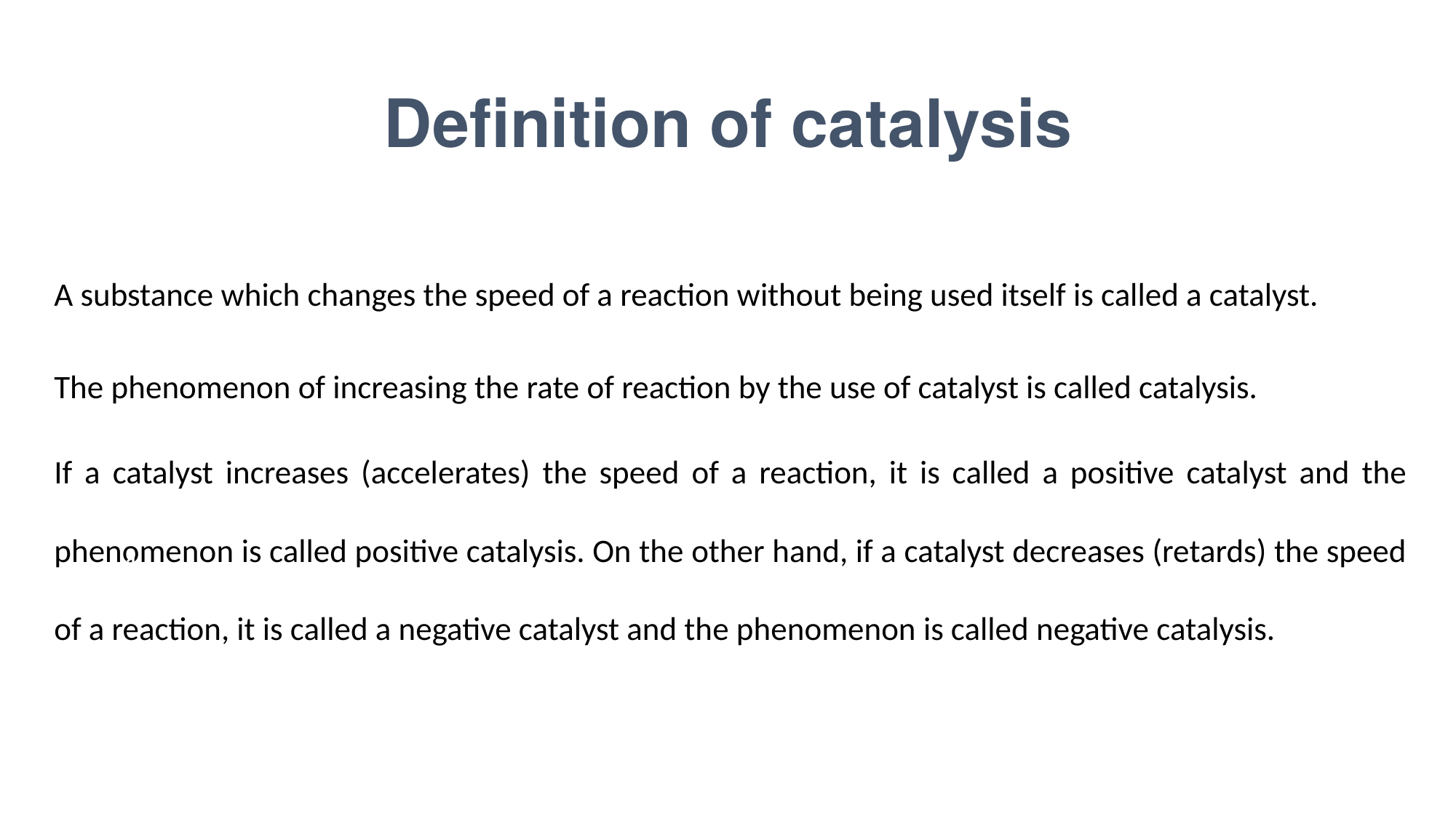

Definition of catalysis
A substance which changes the speed of a reaction without being used itself is called a catalyst.
The phenomenon of increasing the rate of reaction by the use of catalyst is called catalysis.
If а catalyst increases (accelerates) the speed of а reaction, it is called а positive catalyst and the phenomenon is called positive catalysis. On the other hand, if а catalyst decreases (retards) the speed of а reaction, it is called а negative catalyst and the phenomenon is called negative catalysis.

1